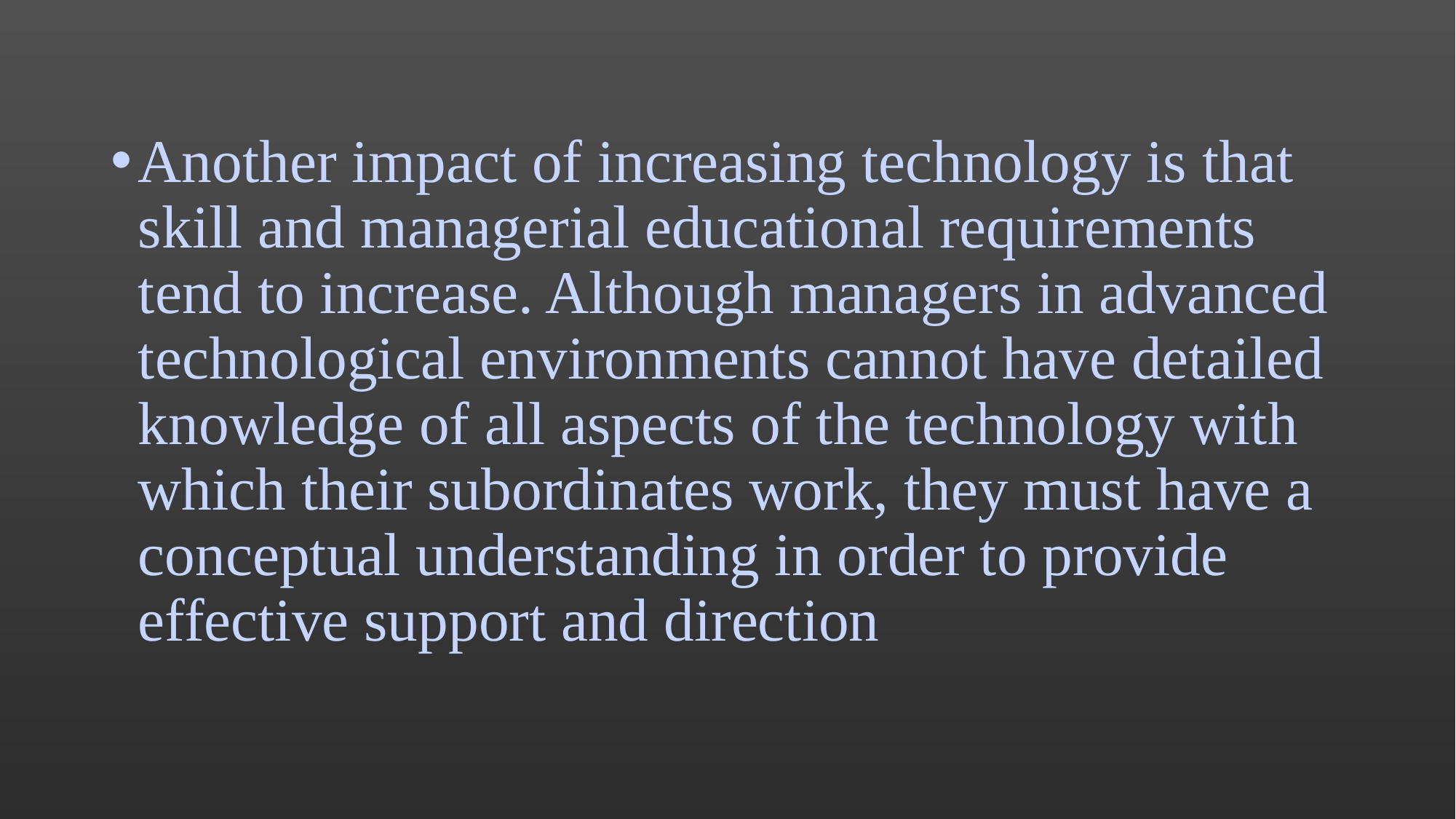

Another impact of increasing technology is that skill and managerial educational requirements tend to increase. Although managers in advanced technological environments cannot have detailed knowledge of all aspects of the technology with which their subordinates work, they must have a conceptual understanding in order to provide effective support and direction